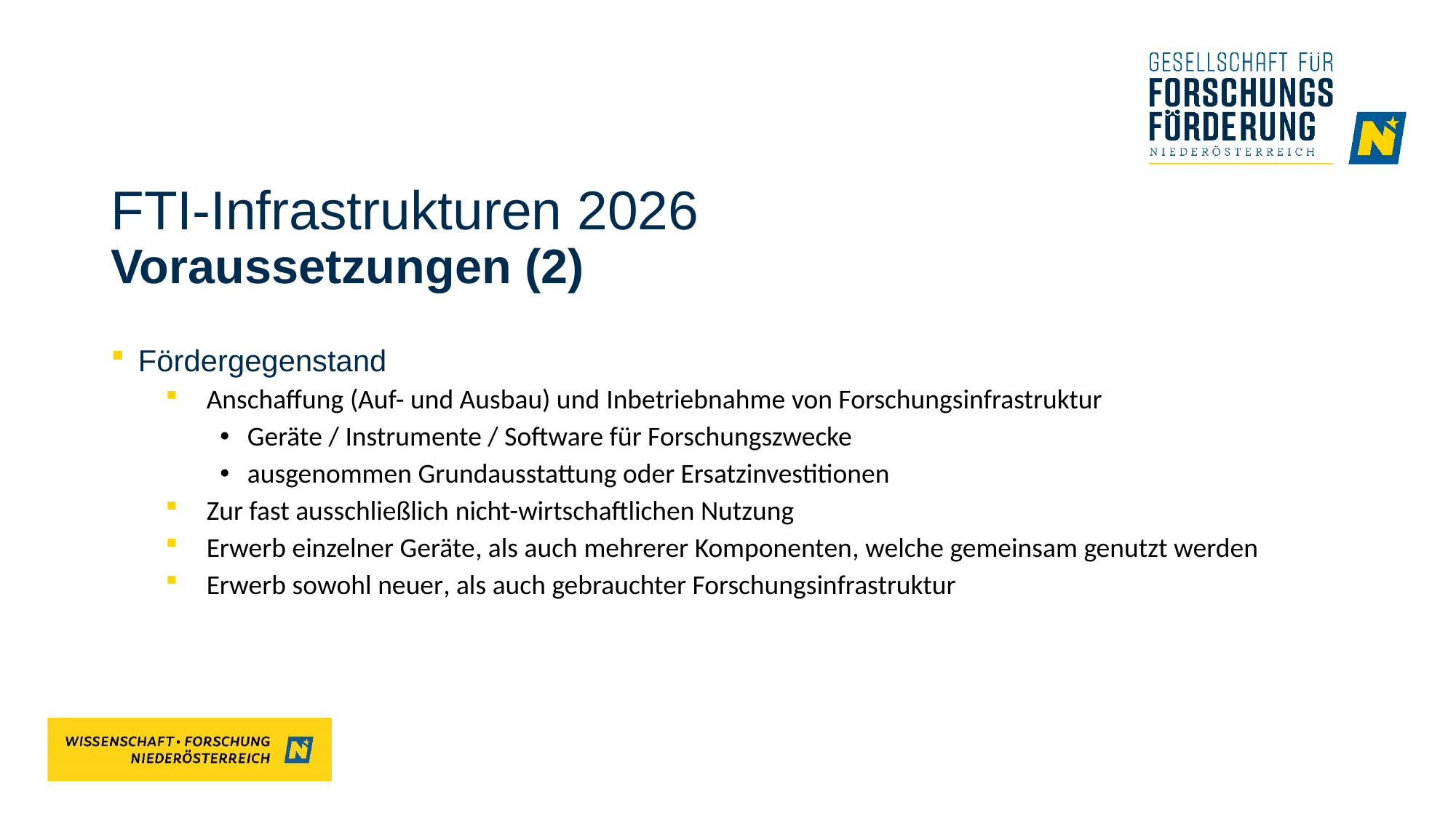

# FTI-Infrastrukturen 2026 Voraussetzungen (2)
Fördergegenstand
Anschaffung (Auf- und Ausbau) und Inbetriebnahme von Forschungsinfrastruktur
Geräte / Instrumente / Software für Forschungszwecke
ausgenommen Grundausstattung oder Ersatzinvestitionen
Zur fast ausschließlich nicht-wirtschaftlichen Nutzung
Erwerb einzelner Geräte, als auch mehrerer Komponenten, welche gemeinsam genutzt werden
Erwerb sowohl neuer, als auch gebrauchter Forschungsinfrastruktur